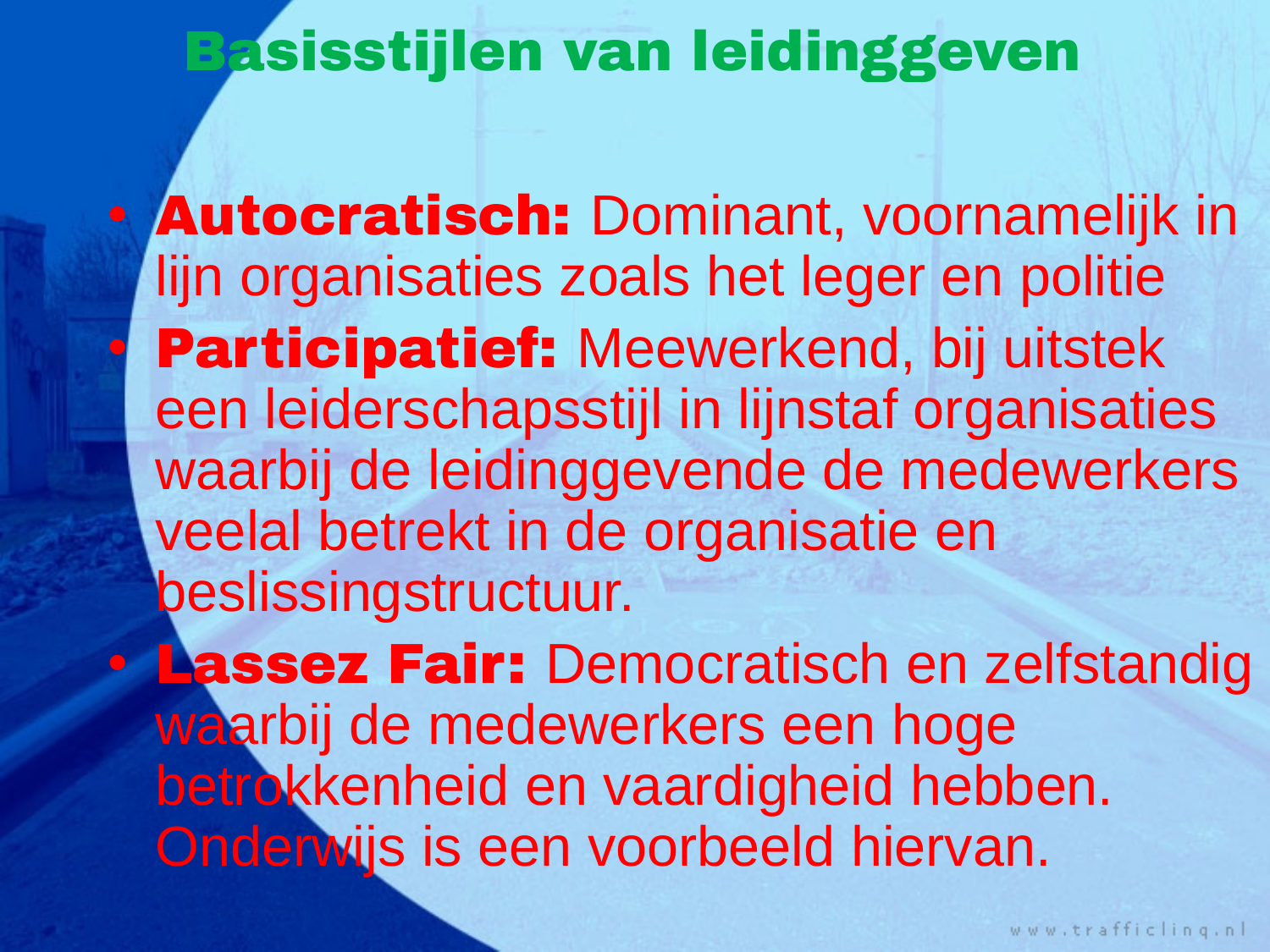

Basisstijlen van leidinggeven
Autocratisch: Dominant, voornamelijk in lijn organisaties zoals het leger en politie
Participatief: Meewerkend, bij uitstek een leiderschapsstijl in lijnstaf organisaties waarbij de leidinggevende de medewerkers veelal betrekt in de organisatie en beslissingstructuur.
Lassez Fair: Democratisch en zelfstandig waarbij de medewerkers een hoge betrokkenheid en vaardigheid hebben. Onderwijs is een voorbeeld hiervan.